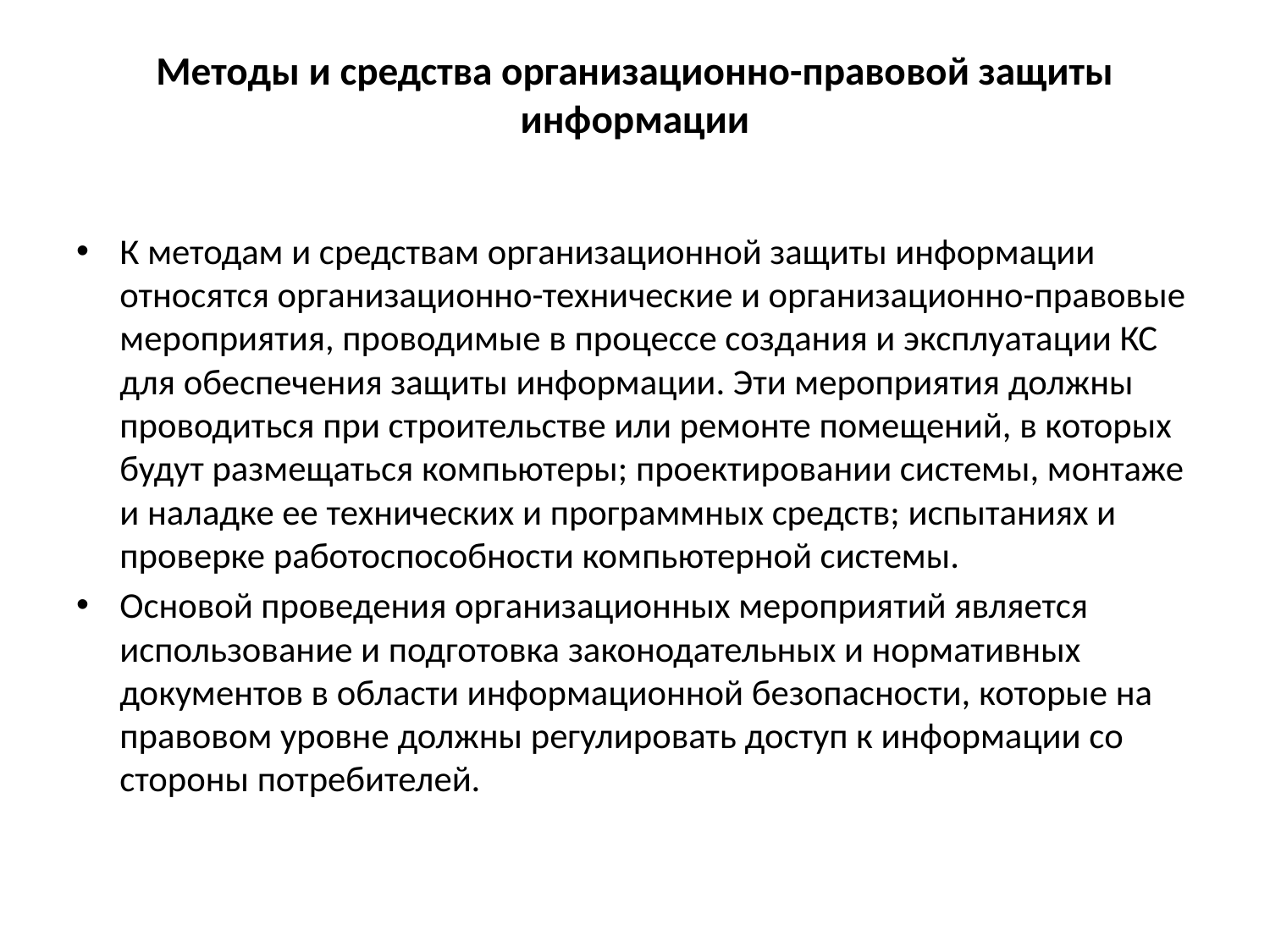

# Методы и средства организационно-правовой защиты информации
К методам и средствам организационной защиты информации относятся организационно-технические и организационно-правовые мероприятия, проводимые в процессе создания и эксплуатации КС для обеспечения защиты информации. Эти мероприятия должны проводиться при строительстве или ремонте помещений, в которых будут размещаться компьютеры; проектировании системы, монтаже и наладке ее технических и программных средств; испытаниях и проверке работоспособности компьютерной системы.
Основой проведения организационных мероприятий является использование и подготовка законодательных и нормативных документов в области информационной безопасности, которые на правовом уровне должны регулировать доступ к информации со стороны потребителей.